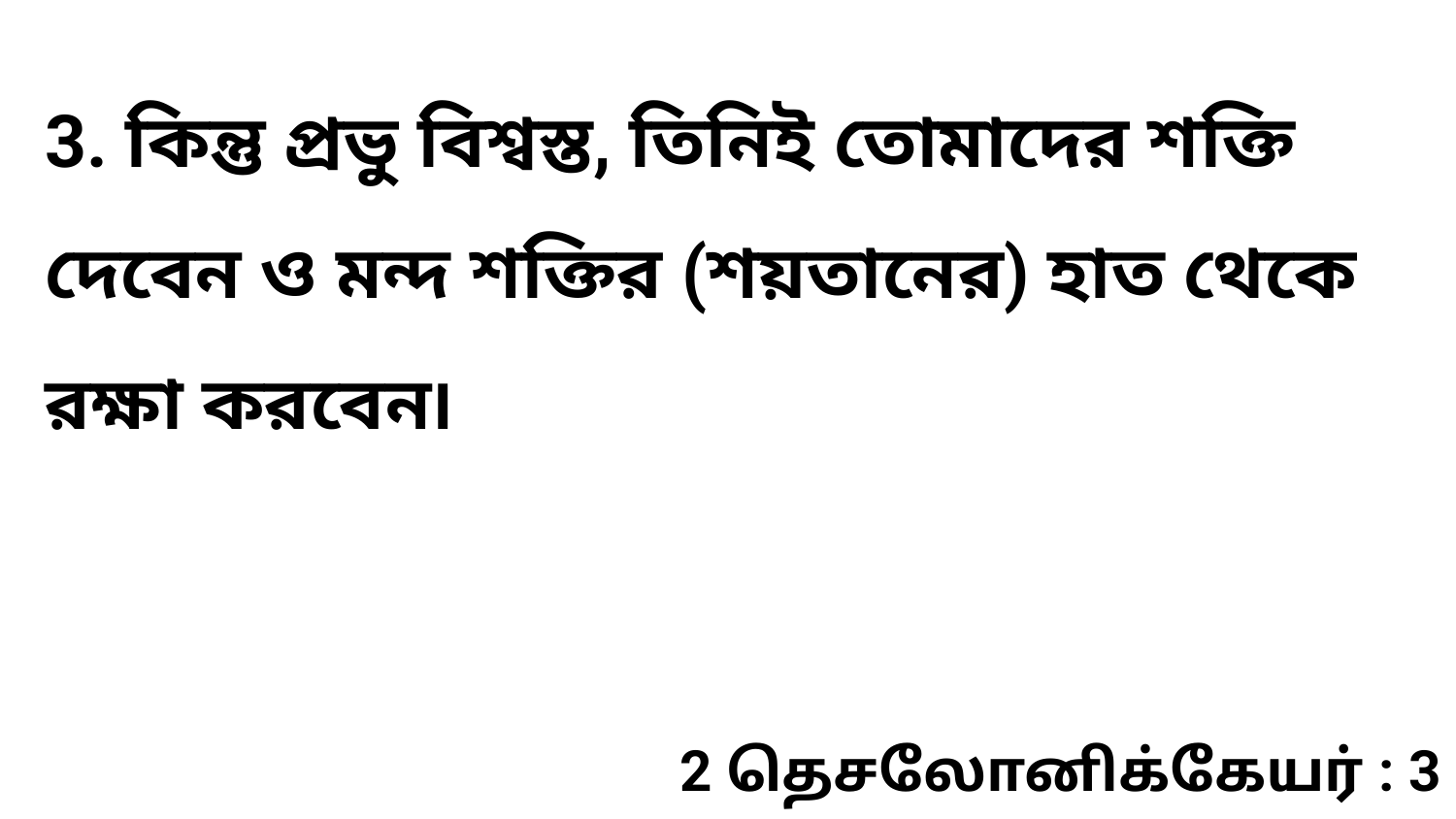

3. কিন্তু প্রভু বিশ্বস্ত, তিনিই তোমাদের শক্তি দেবেন ও মন্দ শক্তির (শয়তানের) হাত থেকে রক্ষা করবেন৷
2 தெசலோனிக்கேயர் : 3